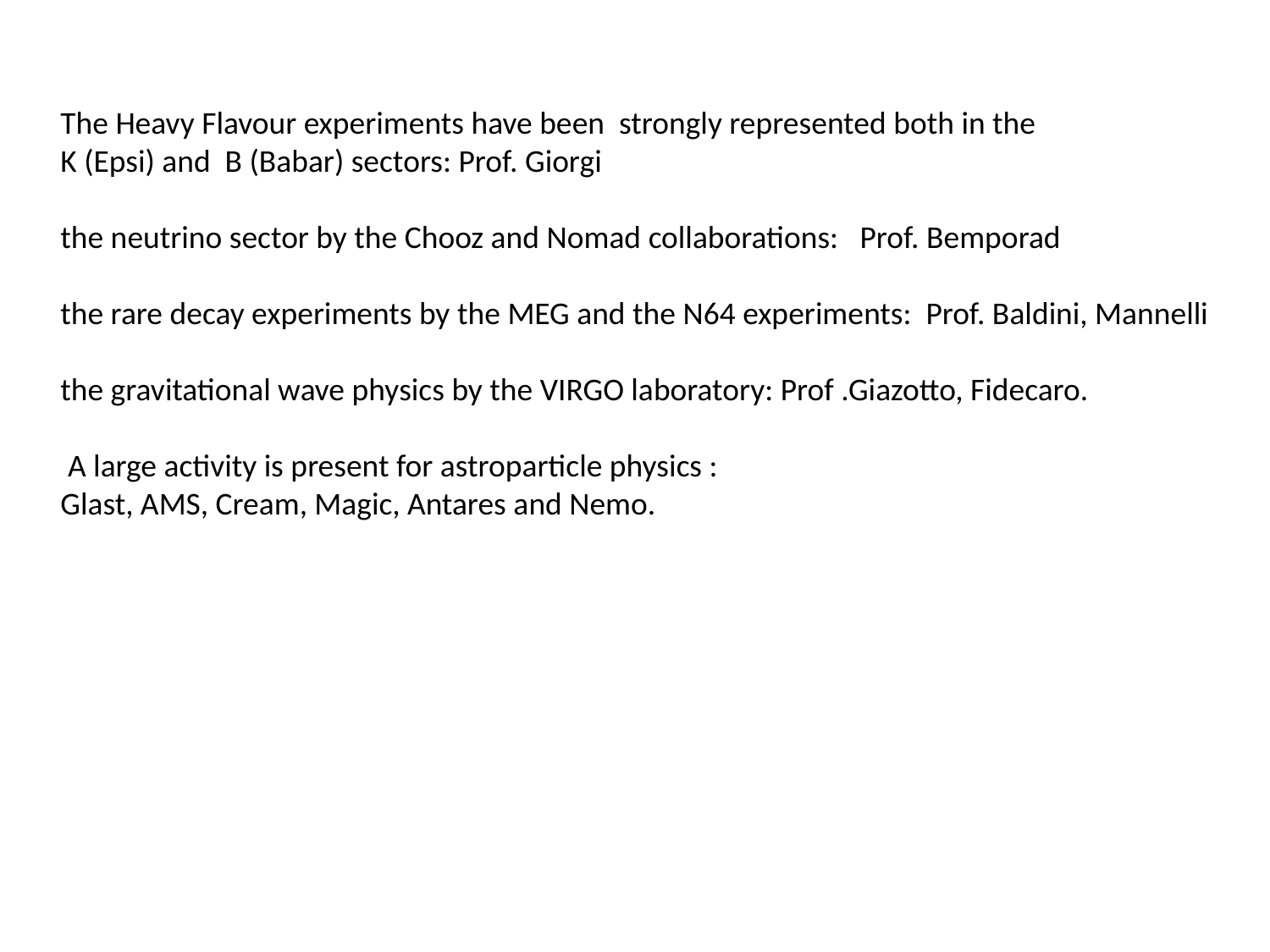

The Heavy Flavour experiments have been  strongly represented both in the
K (Epsi) and  B (Babar) sectors: Prof. Giorgi

the neutrino sector by the Chooz and Nomad collaborations:   Prof. Bemporad

the rare decay experiments by the MEG and the N64 experiments:  Prof. Baldini, Mannelli

the gravitational wave physics by the VIRGO laboratory: Prof .Giazotto, Fidecaro.

 A large activity is present for astroparticle physics :
Glast, AMS, Cream, Magic, Antares and Nemo.